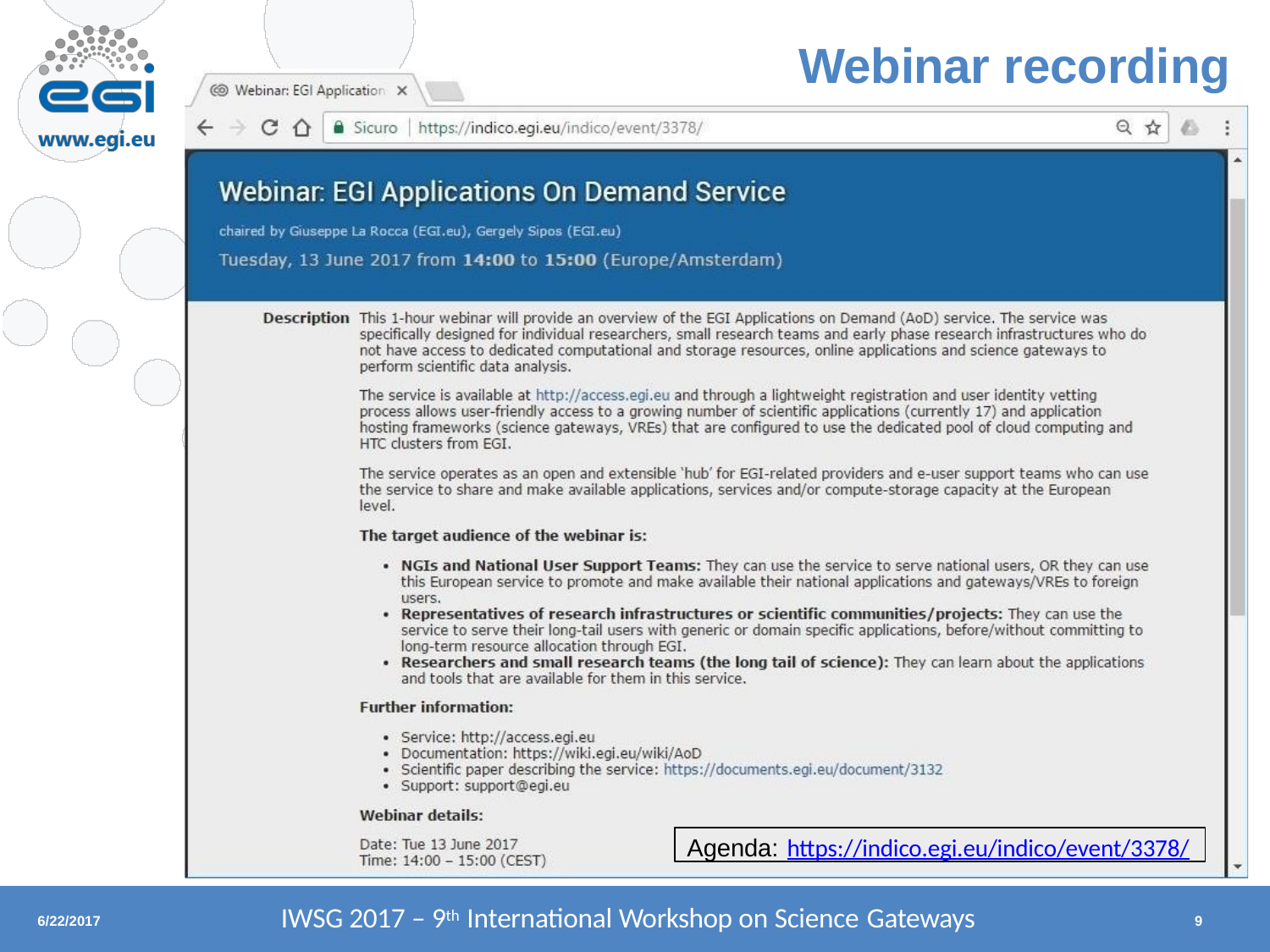

# Webinar recording

Agenda: https://indico.egi.eu/indico/event/3378/
IWSG 2017 – 9th  International Workshop on Science Gateways
6/22/2017
9